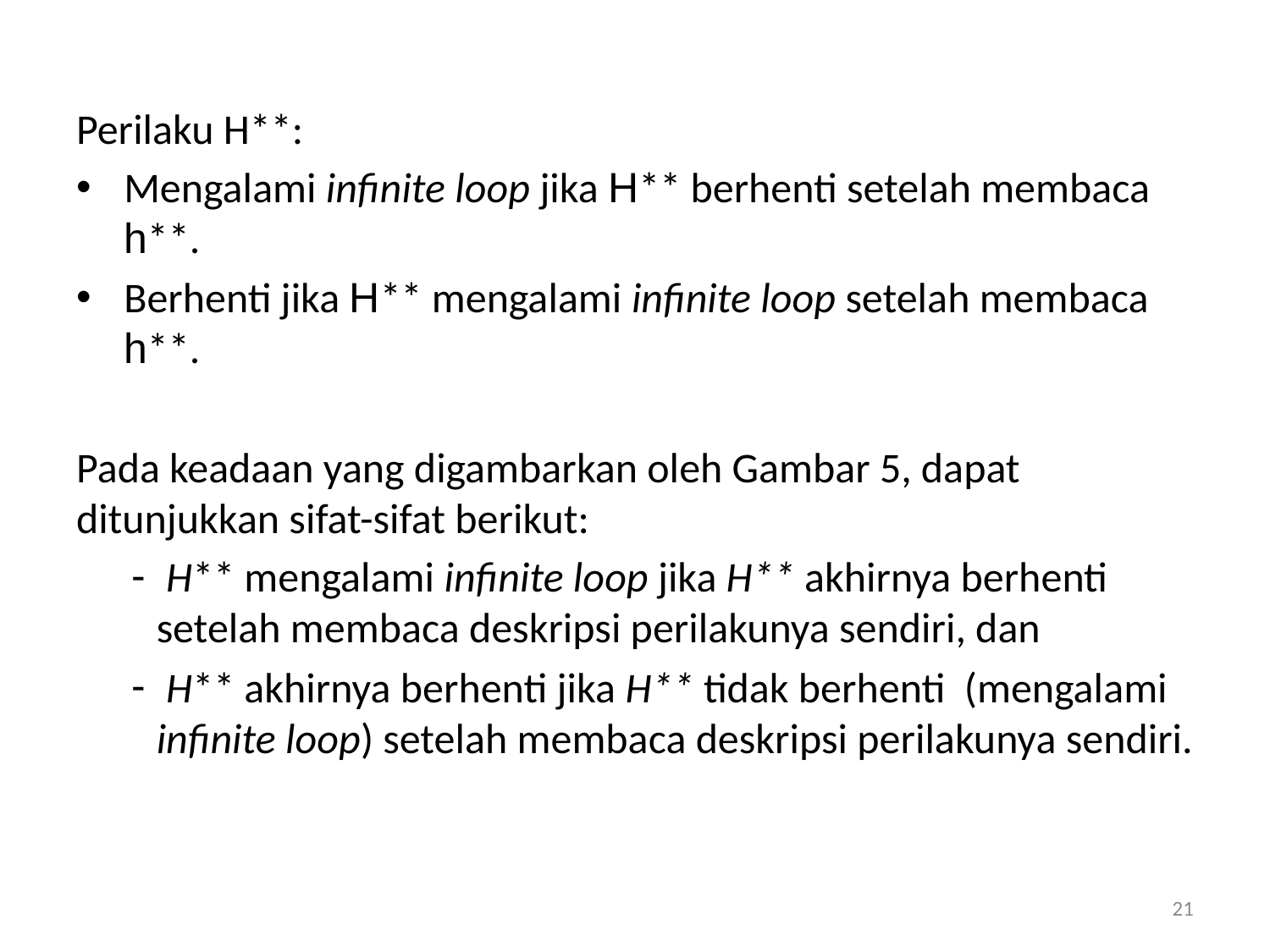

Perilaku H**:
Mengalami infinite loop jika H** berhenti setelah membaca h**.
Berhenti jika H** mengalami infinite loop setelah membaca h**.

Pada keadaan yang digambarkan oleh Gambar 5, dapat ditunjukkan sifat-sifat berikut:
 H** mengalami infinite loop jika H** akhirnya berhenti setelah membaca deskripsi perilakunya sendiri, dan
 H** akhirnya berhenti jika H** tidak berhenti  (mengalami infinite loop) setelah membaca deskripsi perilakunya sendiri.
21